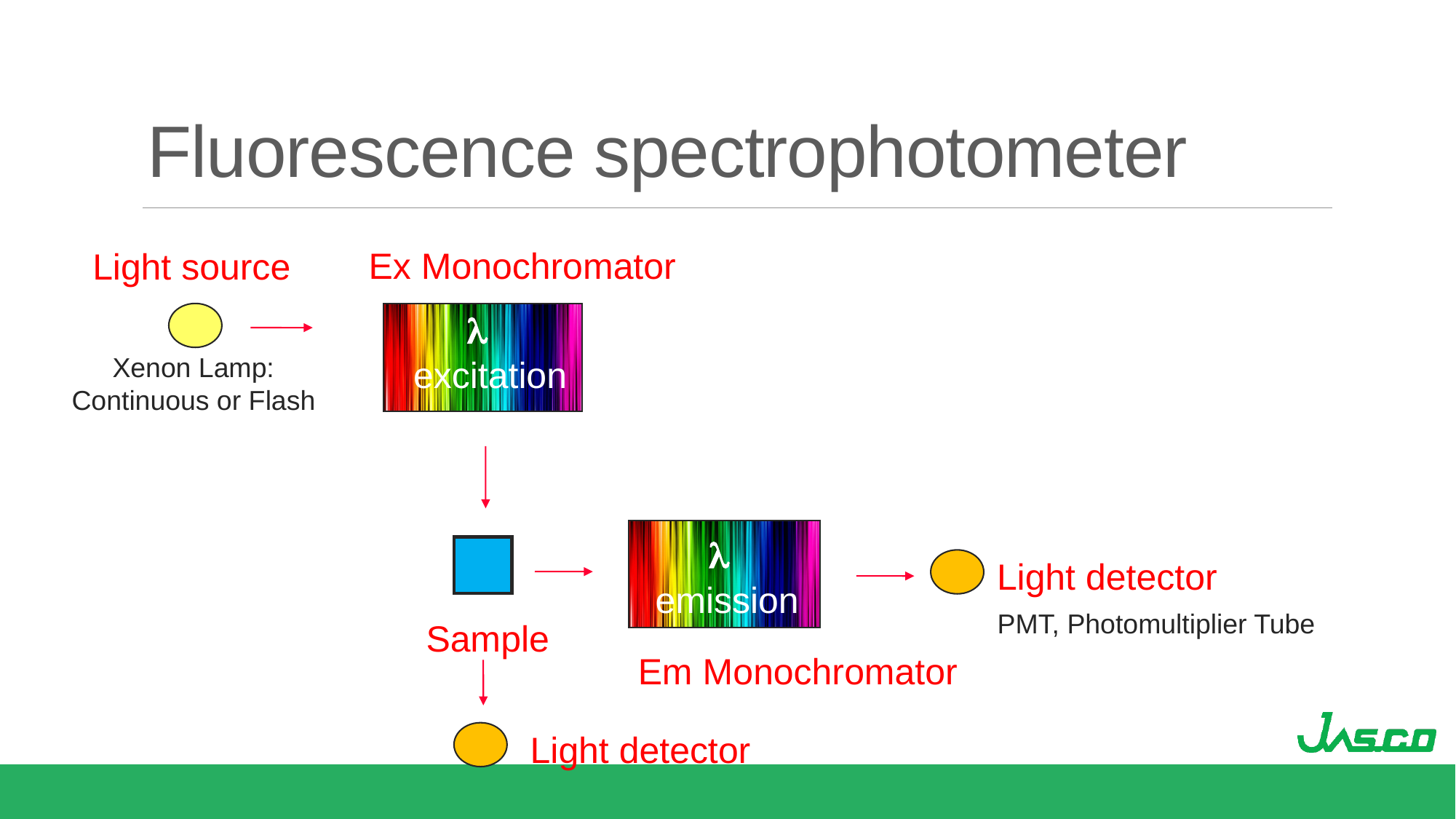

# Fluorescence spectrophotometer

Ex Monochromator
Light source
λ

Xenon Lamp:
Continuous or Flash
excitation

λ

Light detector

emission

PMT, Photomultiplier Tube
Sample
Em Monochromator

Light detector